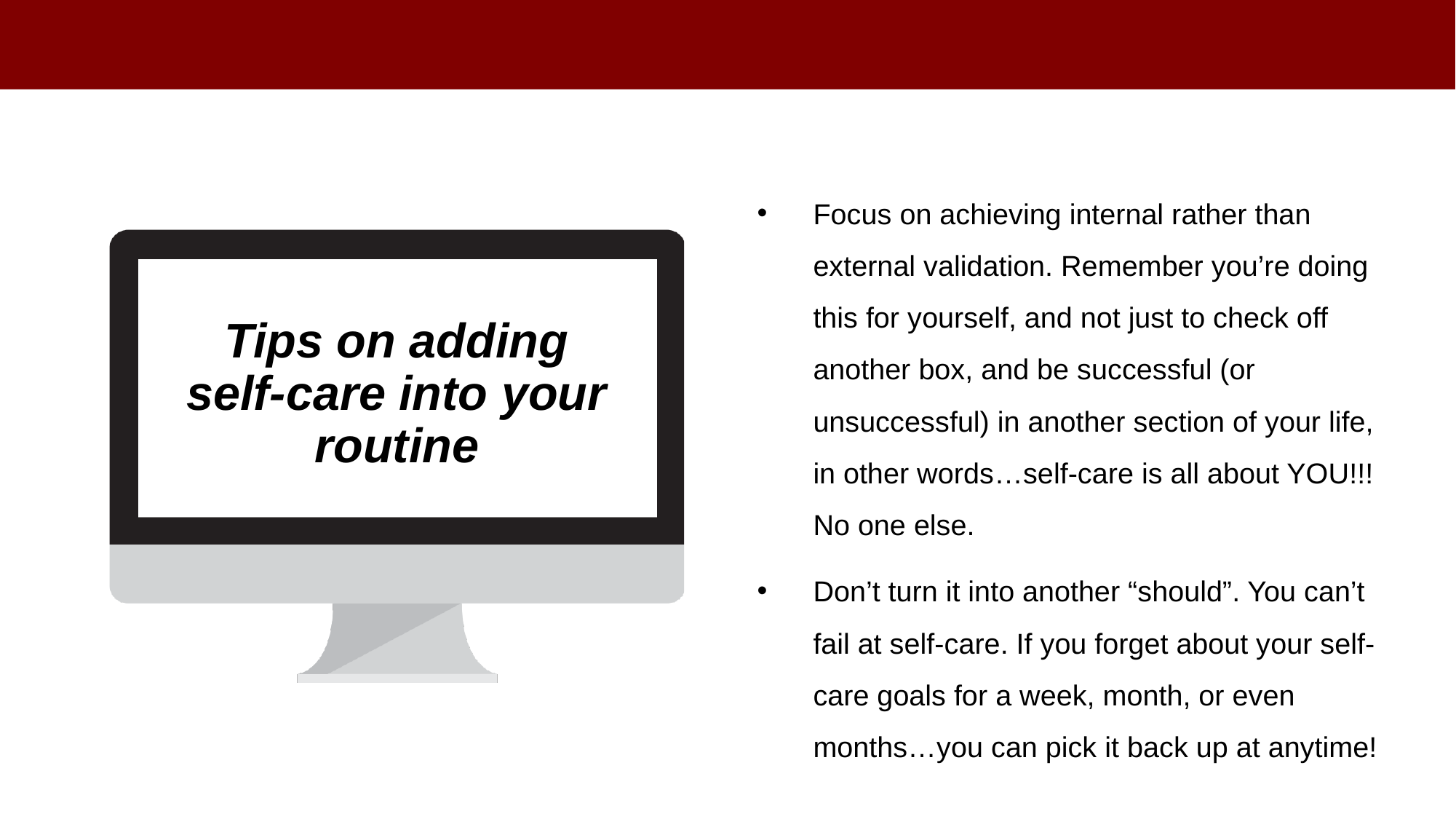

Focus on achieving internal rather than external validation. Remember you’re doing this for yourself, and not just to check off another box, and be successful (or unsuccessful) in another section of your life, in other words…self-care is all about YOU!!! No one else.
Don’t turn it into another “should”. You can’t fail at self-care. If you forget about your self-care goals for a week, month, or even months…you can pick it back up at anytime!
# Tips on adding self-care into your routine